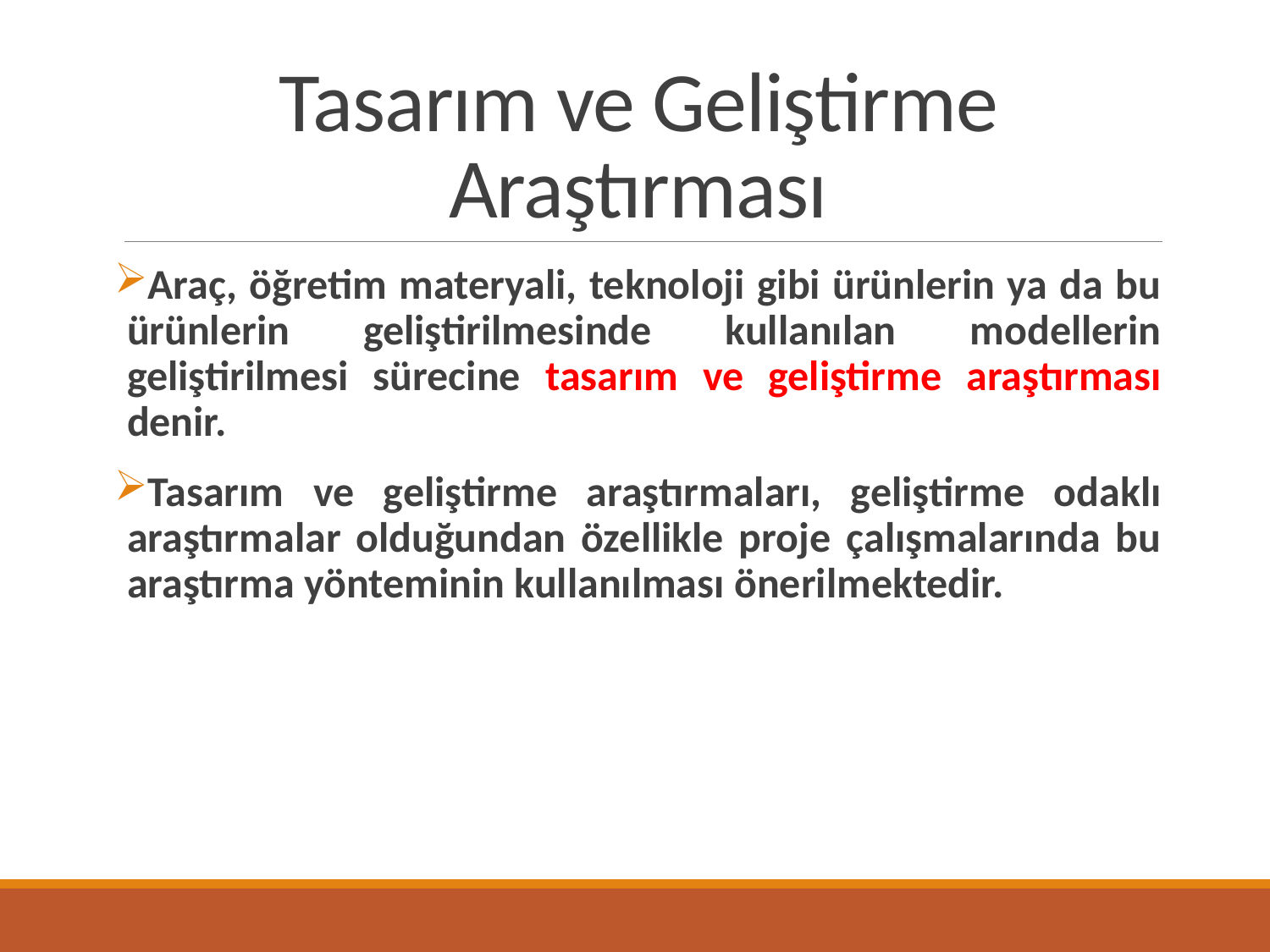

# Tasarım ve Geliştirme Araştırması
Araç, öğretim materyali, teknoloji gibi ürünlerin ya da bu ürünlerin geliştirilmesinde kullanılan modellerin geliştirilmesi sürecine tasarım ve geliştirme araştırması denir.
Tasarım ve geliştirme araştırmaları, geliştirme odaklı araştırmalar olduğundan özellikle proje çalışmalarında bu araştırma yönteminin kullanılması önerilmektedir.